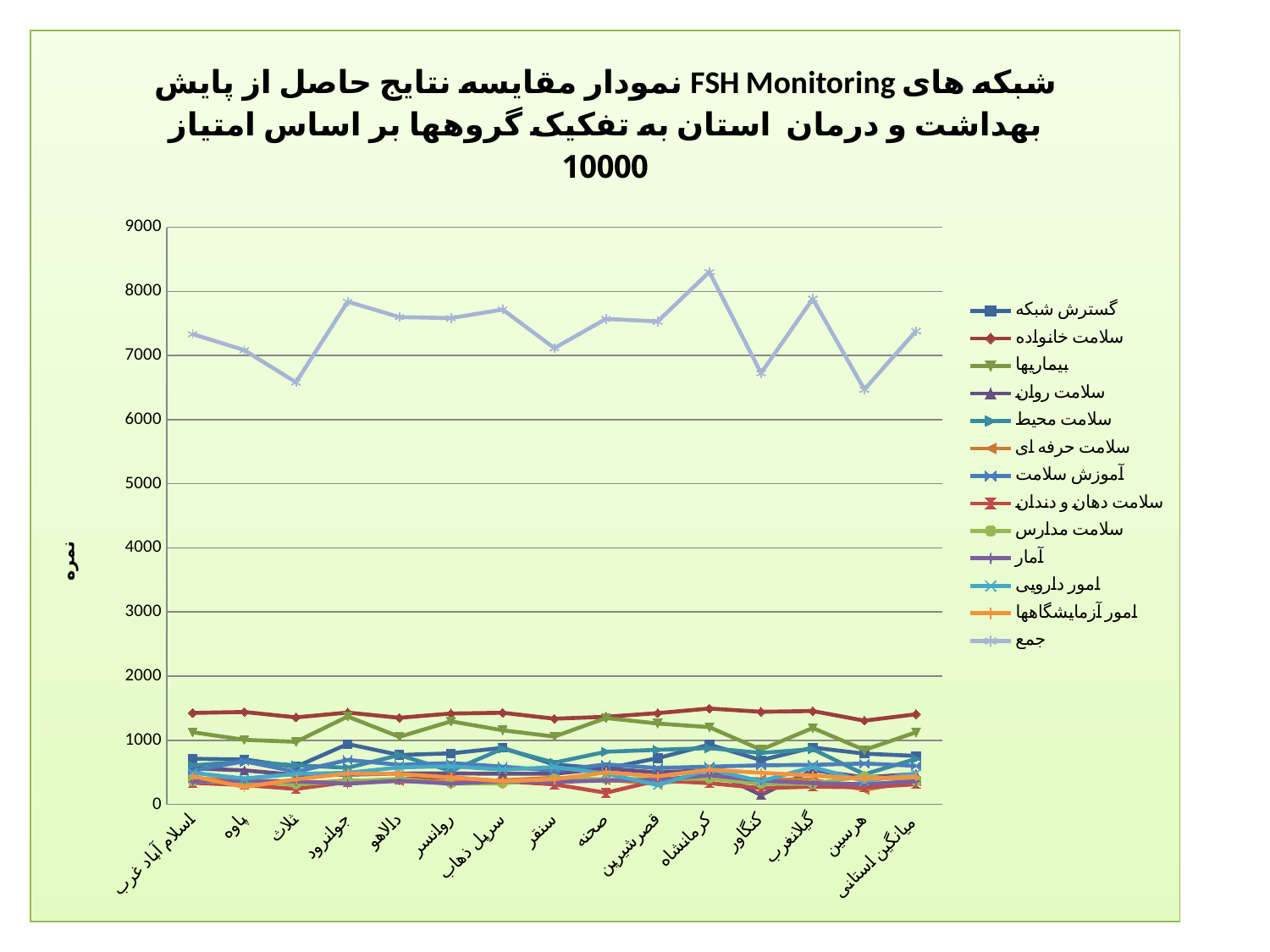

### Chart: نمودار مقایسه نتایج حاصل از پایش FSH Monitoring شبکه های بهداشت و درمان  استان به تفکیک گروهها بر اساس امتیاز 10000

| Category | گسترش شبکه | سلامت خانواده | بیماریها | سلامت روان | سلامت محیط | سلامت حرفه ای | آموزش سلامت | سلامت دهان و دندان | سلامت مدارس | آمار | امور دارویی | امور آزمایشگاهها | جمع |
|---|---|---|---|---|---|---|---|---|---|---|---|---|---|
| اسلام آباد غرب | 710.0 | 1425.0 | 1125.0 | 560.0 | 608.0 | 402.0 | 522.1999999999999 | 336.0 | 360.0 | 355.67 | 492.0 | 438.0 | 7333.87 |
| پاوه | 700.0 | 1440.0 | 1006.8000000000001 | 530.25 | 665.0 | 378.0 | 672.0 | 300.0 | 350.0 | 368.90000000000003 | 402.0 | 270.0 | 7082.95 |
| ثلاث | 586.0 | 1356.0 | 975.0 | 458.5 | 609.0 | 318.0 | 507.5 | 240.0 | 310.0 | 357.56 | 474.0 | 390.0 | 6581.56 |
| جوانرود | 940.0 | 1431.0 | 1369.5 | 462.0 | 570.0 | 372.0 | 693.0 | 348.0 | 360.0 | 321.65000000000015 | 492.0 | 480.0 | 7839.1500000000015 |
| دالاهو | 770.0 | 1350.0 | 1053.0 | 479.5 | 768.0 | 360.0 | 616.0 | 390.0 | 395.0 | 367.01 | 576.0 | 474.0 | 7598.51 |
| روانسر | 795.0 | 1416.0 | 1293.75 | 483.0 | 520.0 | 348.0 | 644.0 | 420.0 | 325.0 | 323.40000000000003 | 594.0 | 420.0 | 7582.1500000000015 |
| سرپل ذهاب | 880.6 | 1428.0 | 1155.0 | 476.0 | 868.0 | 375.0 | 588.0 | 360.0 | 325.0 | 361.2 | 540.0 | 360.0 | 7716.8 |
| سنقر | 620.6 | 1335.0 | 1057.5 | 476.0 | 650.0 | 414.0 | 525.0 | 312.0 | 405.0 | 347.90000000000003 | 582.0 | 390.0 | 7115.0 |
| صحنه | 558.0 | 1365.0 | 1346.25 | 560.0 | 820.0 | 378.0 | 623.0 | 180.0 | 390.0 | 372.40000000000003 | 480.0 | 498.0 | 7570.6500000000015 |
| قصرشیرین | 720.0 | 1422.0 | 1260.0 | 497.0 | 850.0 | 330.0 | 567.0 | 372.0 | 395.0 | 380.09999999999985 | 300.0 | 438.0 | 7531.1 |
| کرمانشاه | 930.0 | 1494.0 | 1203.75 | 532.0 | 877.0 | 408.0 | 588.0 | 330.0 | 400.0 | 454.30000000000007 | 546.0 | 540.0 | 8303.049999999996 |
| کنگاور | 690.0 | 1443.0 | 852.0 | 147.0 | 802.0 | 390.0 | 609.0 | 252.0 | 320.0 | 368.90000000000003 | 360.0 | 492.0 | 6725.9 |
| گیلانغرب | 885.0 | 1455.0 | 1191.0 | 533.75 | 860.0 | 384.0 | 616.0 | 276.0 | 320.0 | 331.09999999999985 | 582.0 | 450.0 | 7883.85 |
| هرسین | 790.0 | 1305.0 | 847.5 | 420.0 | 467.5 | 228.0 | 637.0 | 264.0 | 440.0 | 314.3 | 360.0 | 396.0 | 6469.3 |
| میانگین استانی  | 755.3714285714284 | 1404.642857142857 | 1124.0035714285718 | 472.5 | 709.607142857143 | 363.21428571428567 | 600.5500000000001 | 312.85714285714283 | 363.9285714285712 | 358.88500000000005 | 484.28571428571416 | 431.1428571428573 | 7380.988571428572 |